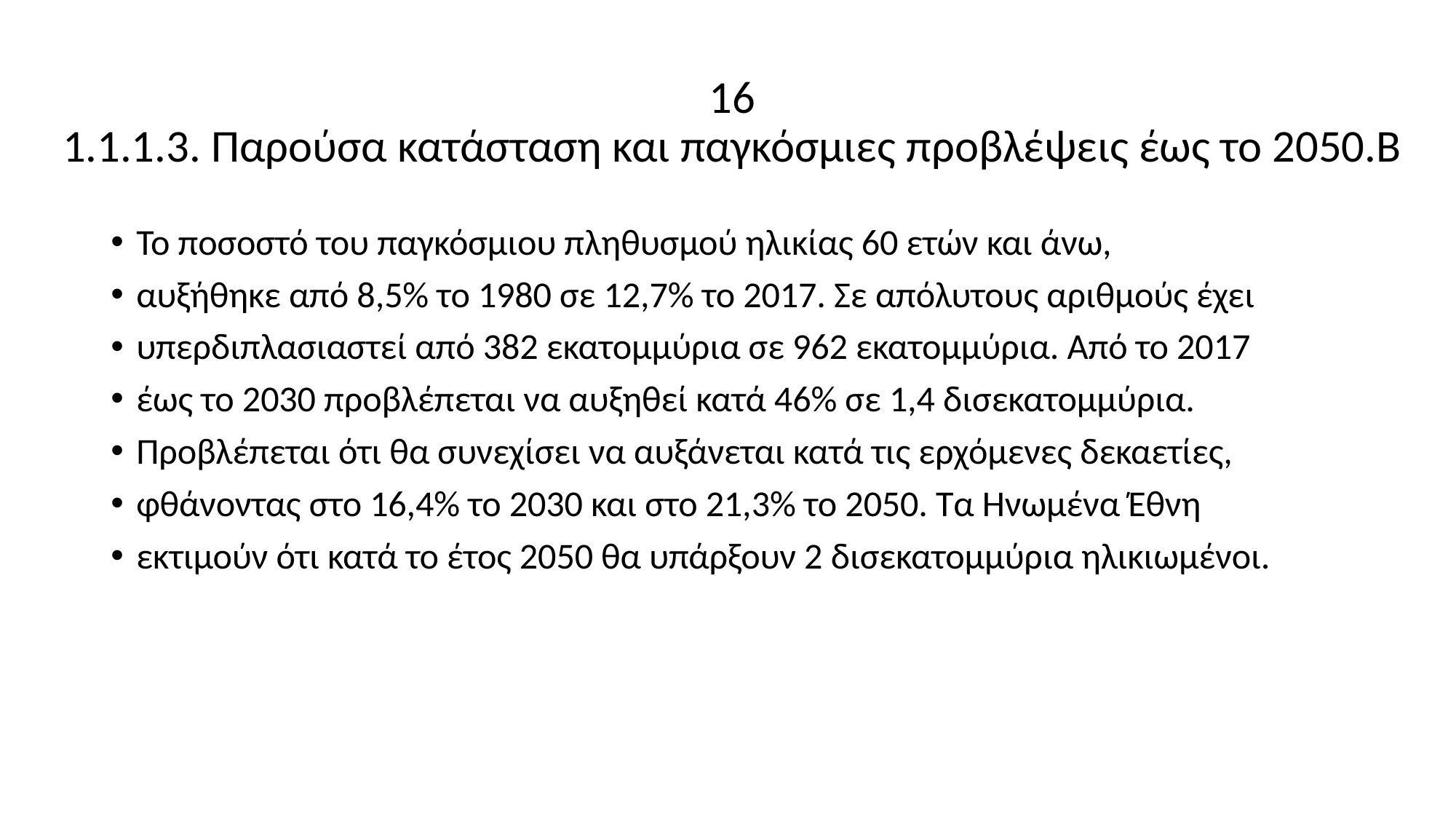

# 16 1.1.1.3. Παρούσα κατάσταση και παγκόσμιες προβλέψεις έως το 2050.Β
Το ποσοστό του παγκόσμιου πληθυσμού ηλικίας 60 ετών και άνω,
αυξήθηκε από 8,5% το 1980 σε 12,7% το 2017. Σε απόλυτους αριθμούς έχει
υπερδιπλασιαστεί από 382 εκατομμύρια σε 962 εκατομμύρια. Από το 2017
έως το 2030 προβλέπεται να αυξηθεί κατά 46% σε 1,4 δισεκατομμύρια.
Προβλέπεται ότι θα συνεχίσει να αυξάνεται κατά τις ερχόμενες δεκαετίες,
φθάνοντας στο 16,4% το 2030 και στο 21,3% το 2050. Τα Ηνωμένα Έθνη
εκτιμούν ότι κατά το έτος 2050 θα υπάρξουν 2 δισεκατομμύρια ηλικιωμένοι.